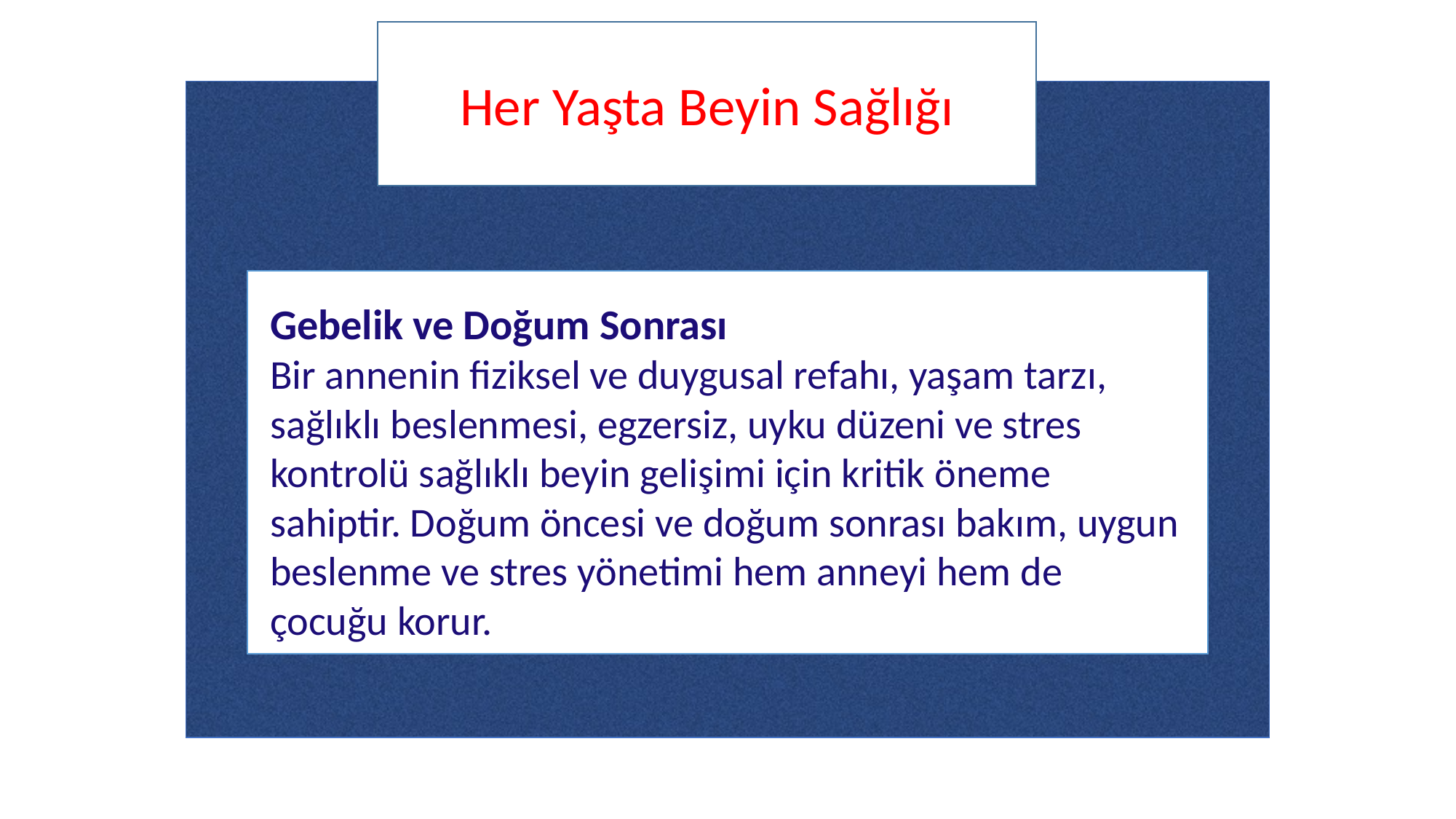

Her Yaşta Beyin Sağlığı

Gebelik ve Doğum Sonrası
Bir annenin fiziksel ve duygusal refahı, yaşam tarzı, sağlıklı beslenmesi, egzersiz, uyku düzeni ve stres kontrolü sağlıklı beyin gelişimi için kritik öneme sahiptir. Doğum öncesi ve doğum sonrası bakım, uygun beslenme ve stres yönetimi hem anneyi hem de çocuğu korur.